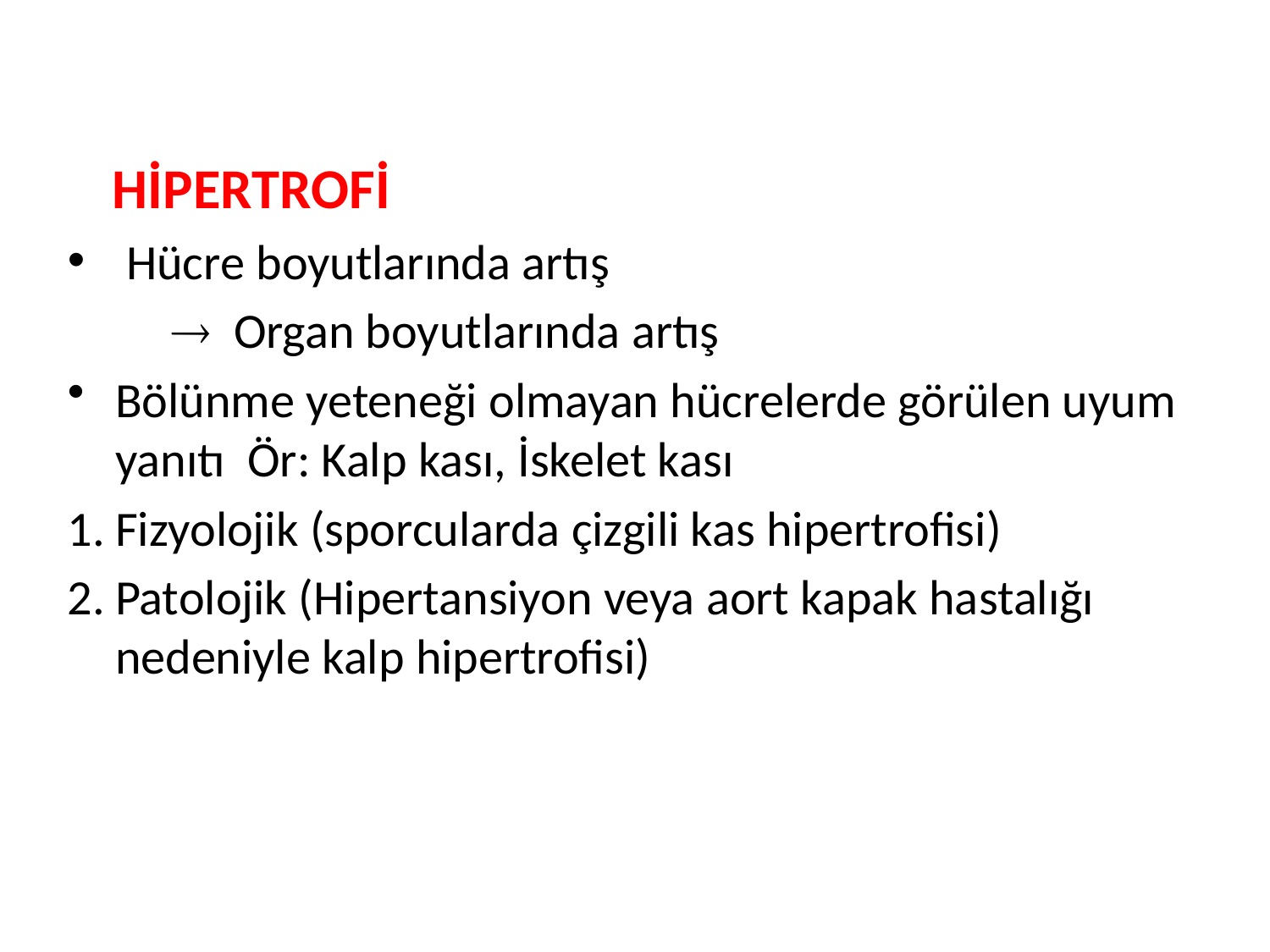

HİPERTROFİ
 Hücre boyutlarında artış
	     →  Organ boyutlarında artış
Bölünme yeteneği olmayan hücrelerde görülen uyum yanıtı  Ör: Kalp kası, İskelet kası
Fizyolojik (sporcularda çizgili kas hipertrofisi)
Patolojik (Hipertansiyon veya aort kapak hastalığı nedeniyle kalp hipertrofisi)